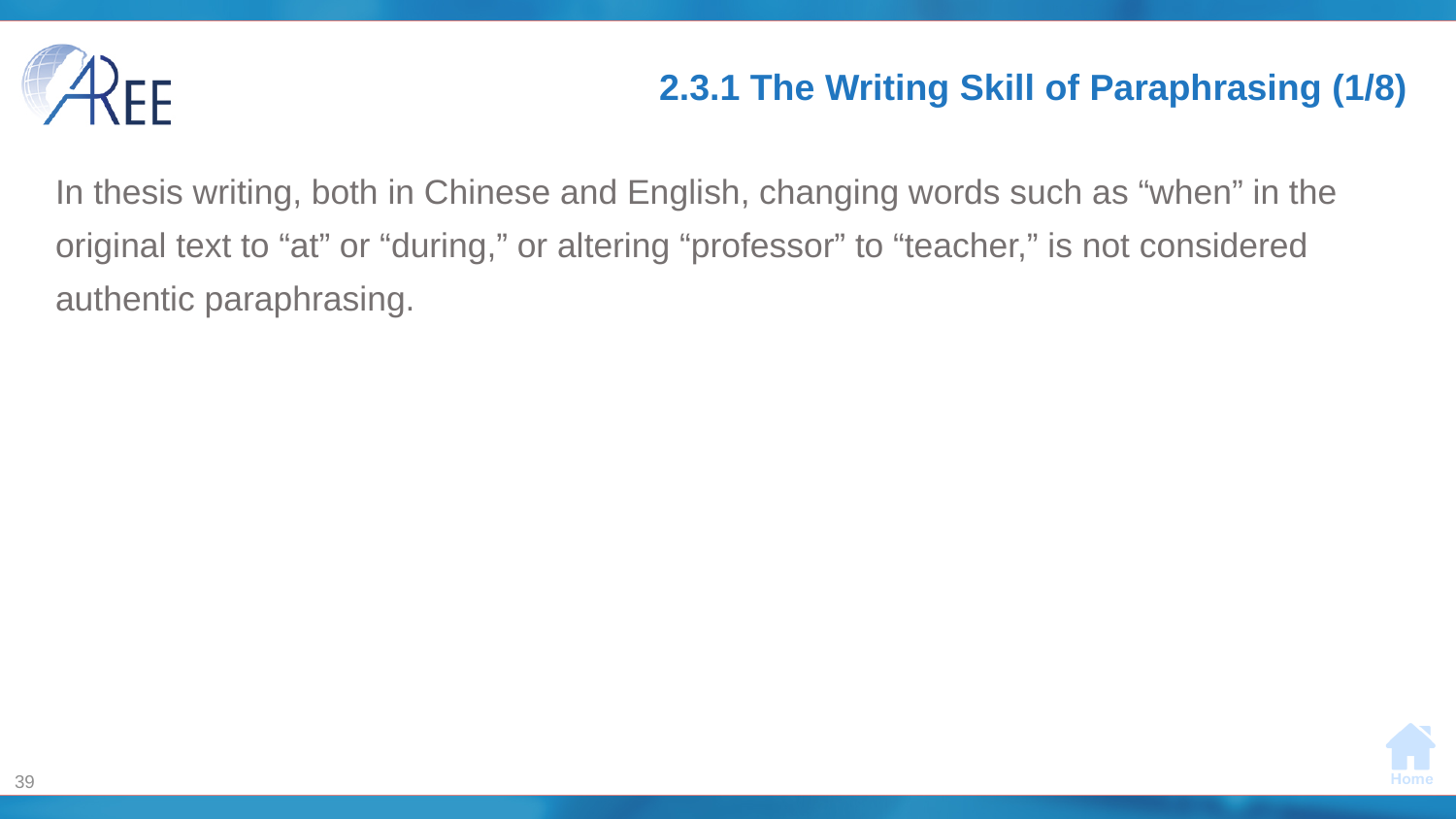

# 2.3.1 The Writing Skill of Paraphrasing (1/8)
In thesis writing, both in Chinese and English, changing words such as “when” in the original text to “at” or “during,” or altering “professor” to “teacher,” is not considered authentic paraphrasing.
39